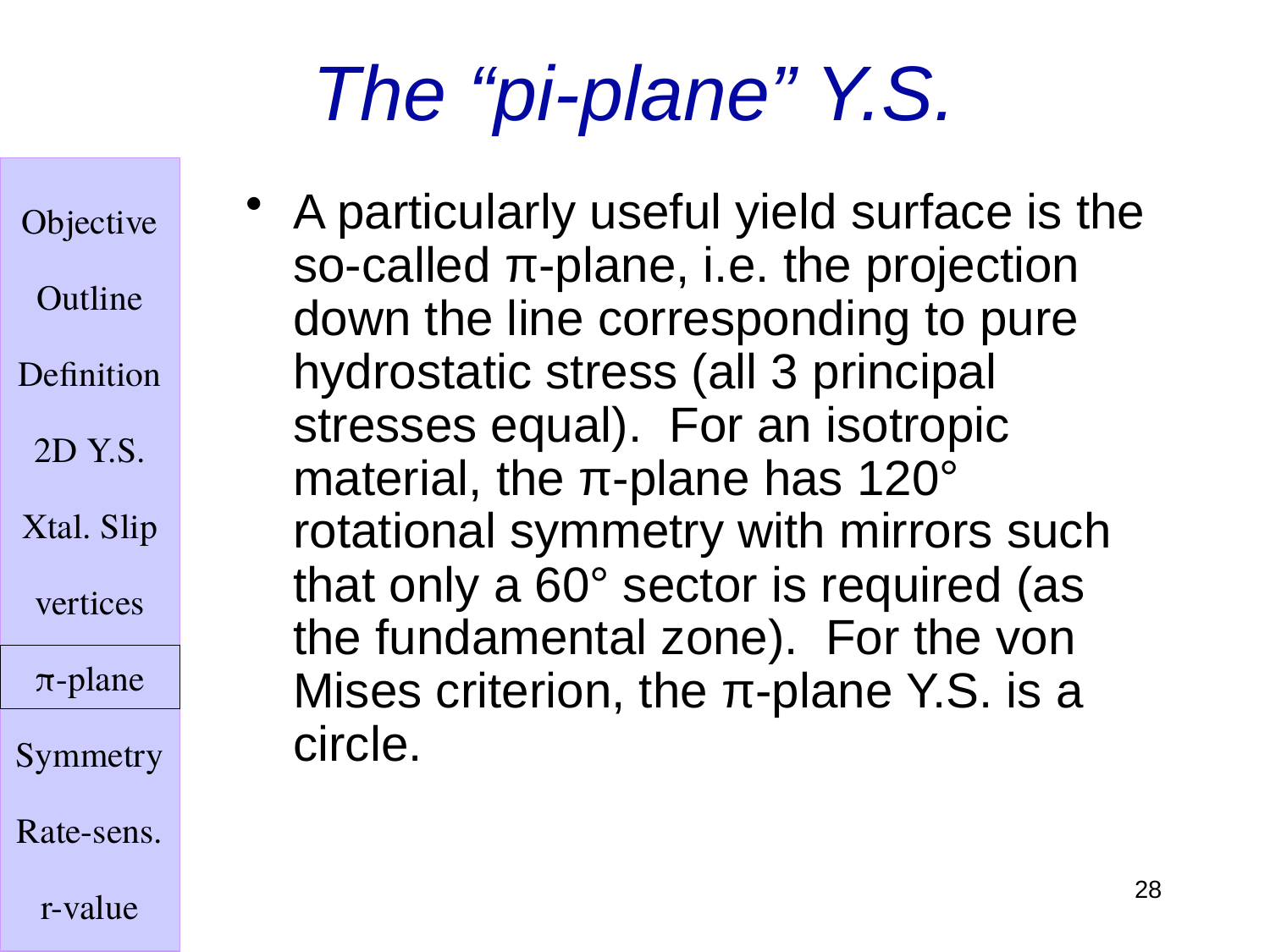

# The “pi-plane” Y.S.
A particularly useful yield surface is the so-called π-plane, i.e. the projection down the line corresponding to pure hydrostatic stress (all 3 principal stresses equal).  For an isotropic material, the π-plane has 120° rotational symmetry with mirrors such that only a 60° sector is required (as the fundamental zone).  For the von Mises criterion, the π-plane Y.S. is a circle.

28